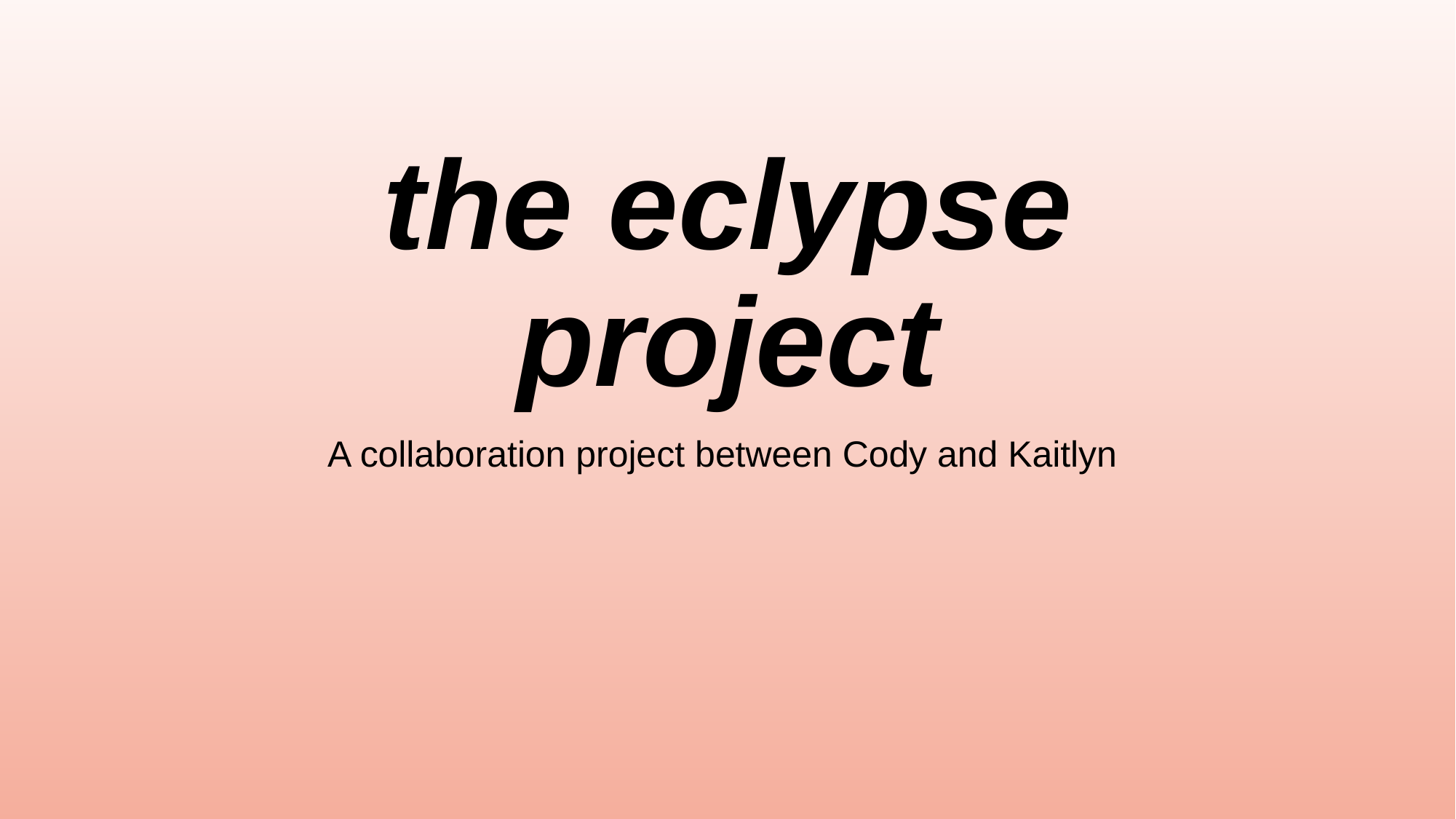

# the eclypse project
A collaboration project between Cody and Kaitlyn